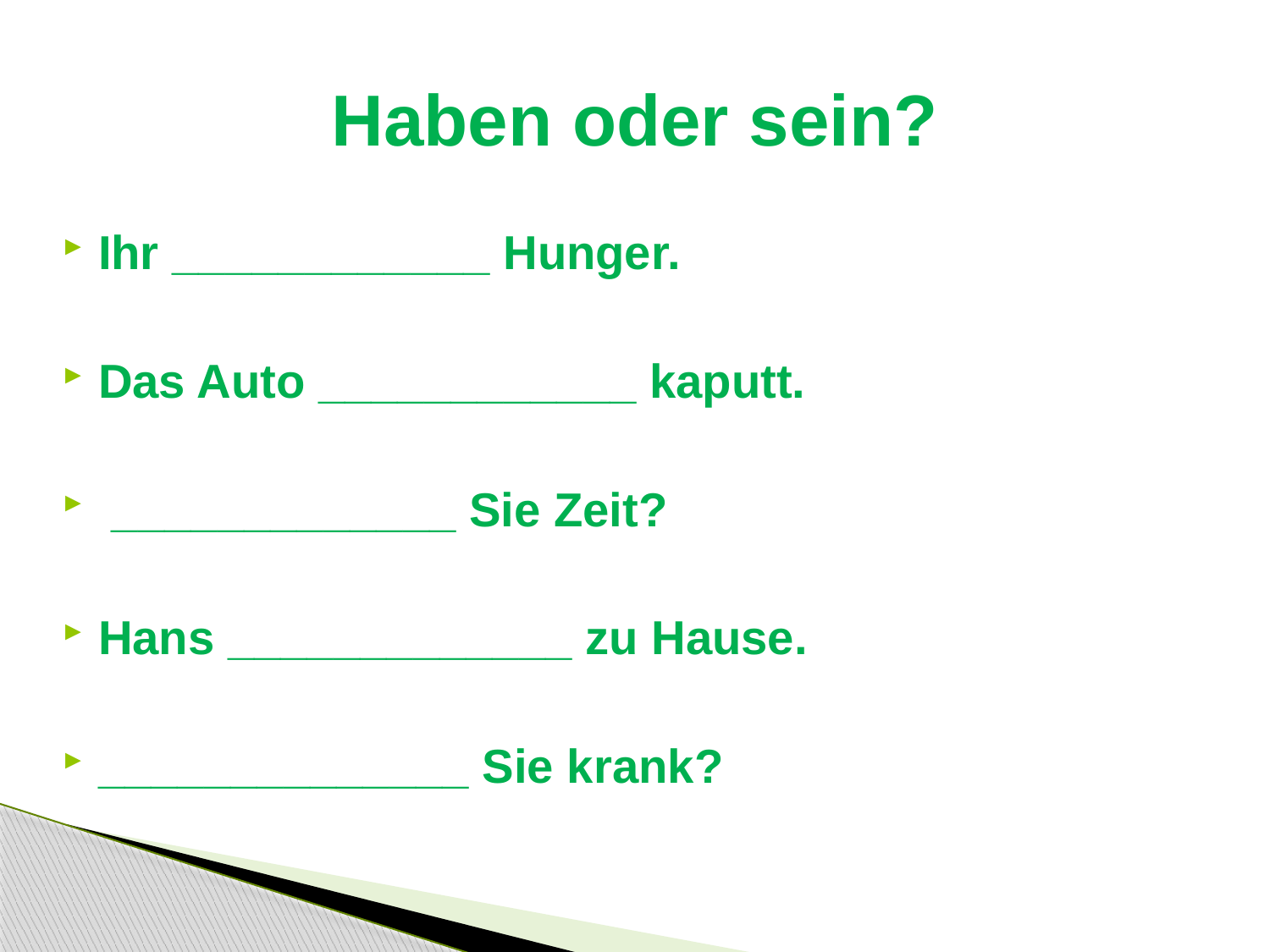

# Haben oder sein?
Ihr ____________ Hunger.

Das Auto ____________ kaputt.

 _____________ Sie Zeit?

Hans _____________ zu Hause.

______________ Sie krank?